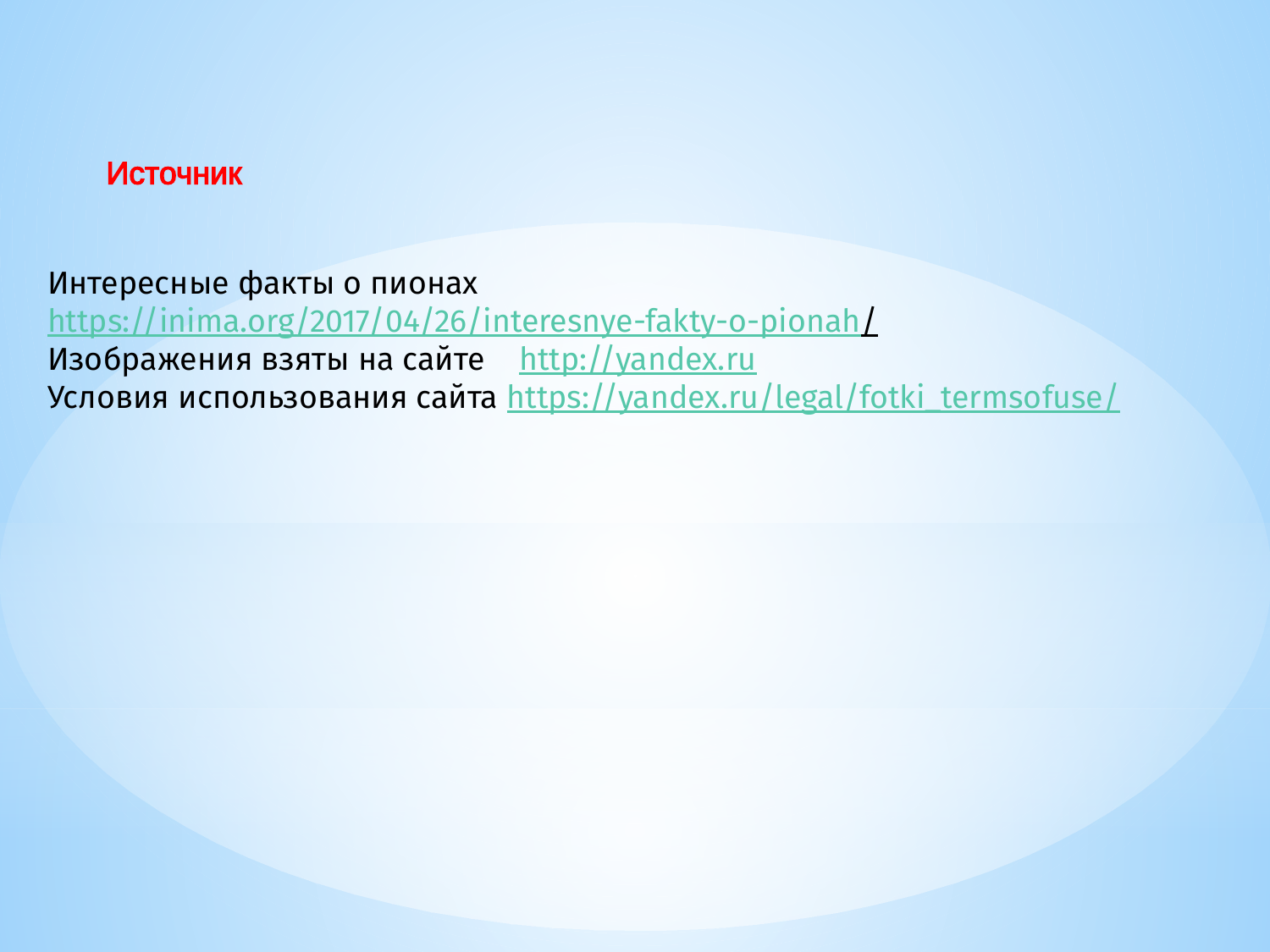

Источник
Интересные факты о пионах https://inima.org/2017/04/26/interesnye-fakty-o-pionah/
Изображения взяты на сайте    http://yandex.ru
Условия использования сайта https://yandex.ru/legal/fotki_termsofuse/